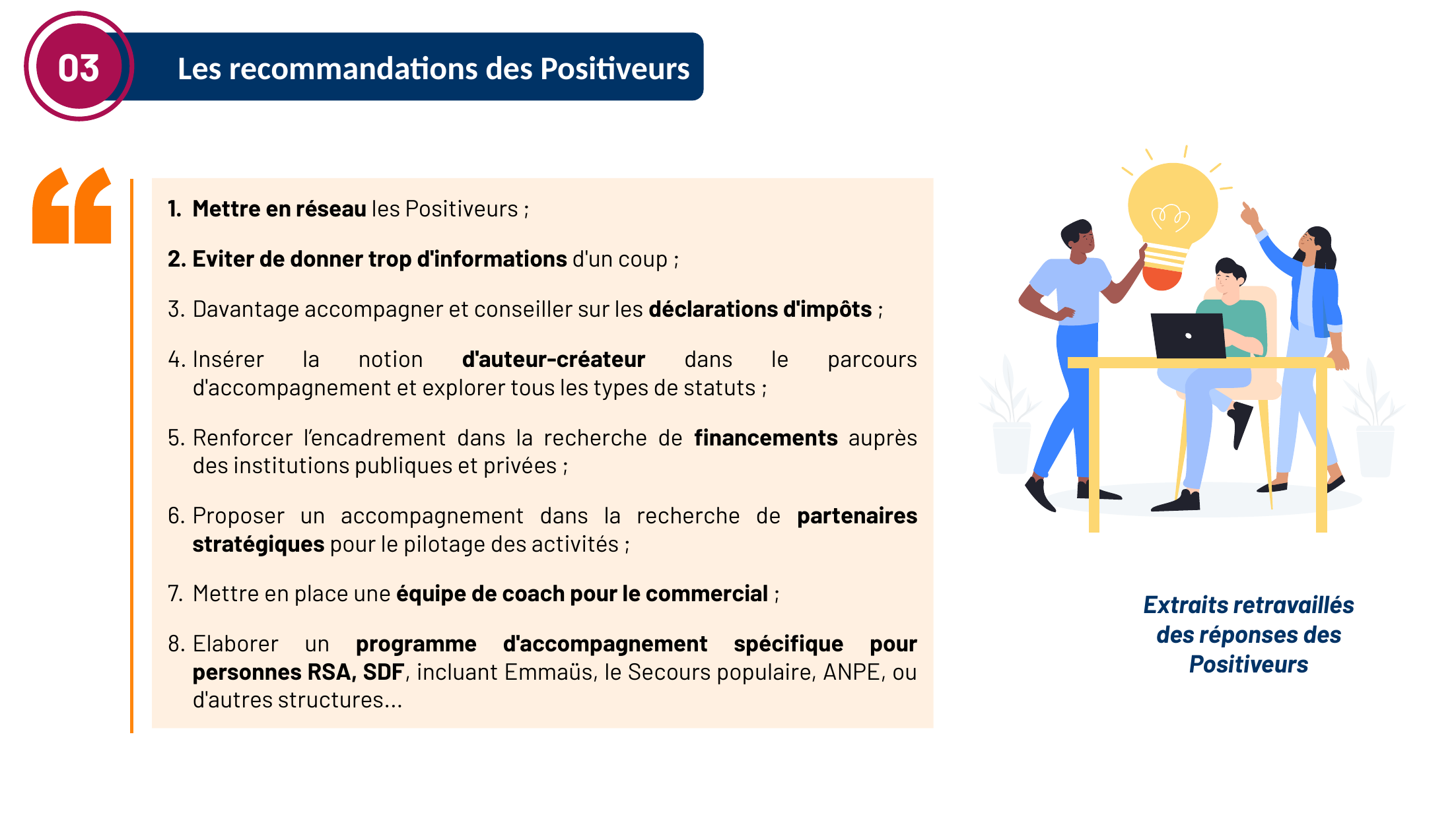

03
Les recommandations des Positiveurs

Mettre en réseau les Positiveurs ;
Eviter de donner trop d'informations d'un coup ;
Davantage accompagner et conseiller sur les déclarations d'impôts ;
Insérer la notion d'auteur-créateur dans le parcours d'accompagnement et explorer tous les types de statuts ;
Renforcer l’encadrement dans la recherche de financements auprès des institutions publiques et privées ;
Proposer un accompagnement dans la recherche de partenaires stratégiques pour le pilotage des activités ;
Mettre en place une équipe de coach pour le commercial ;
Elaborer un programme d'accompagnement spécifique pour personnes RSA, SDF, incluant Emmaüs, le Secours populaire, ANPE, ou d'autres structures...
Extraits retravaillés des réponses des Positiveurs